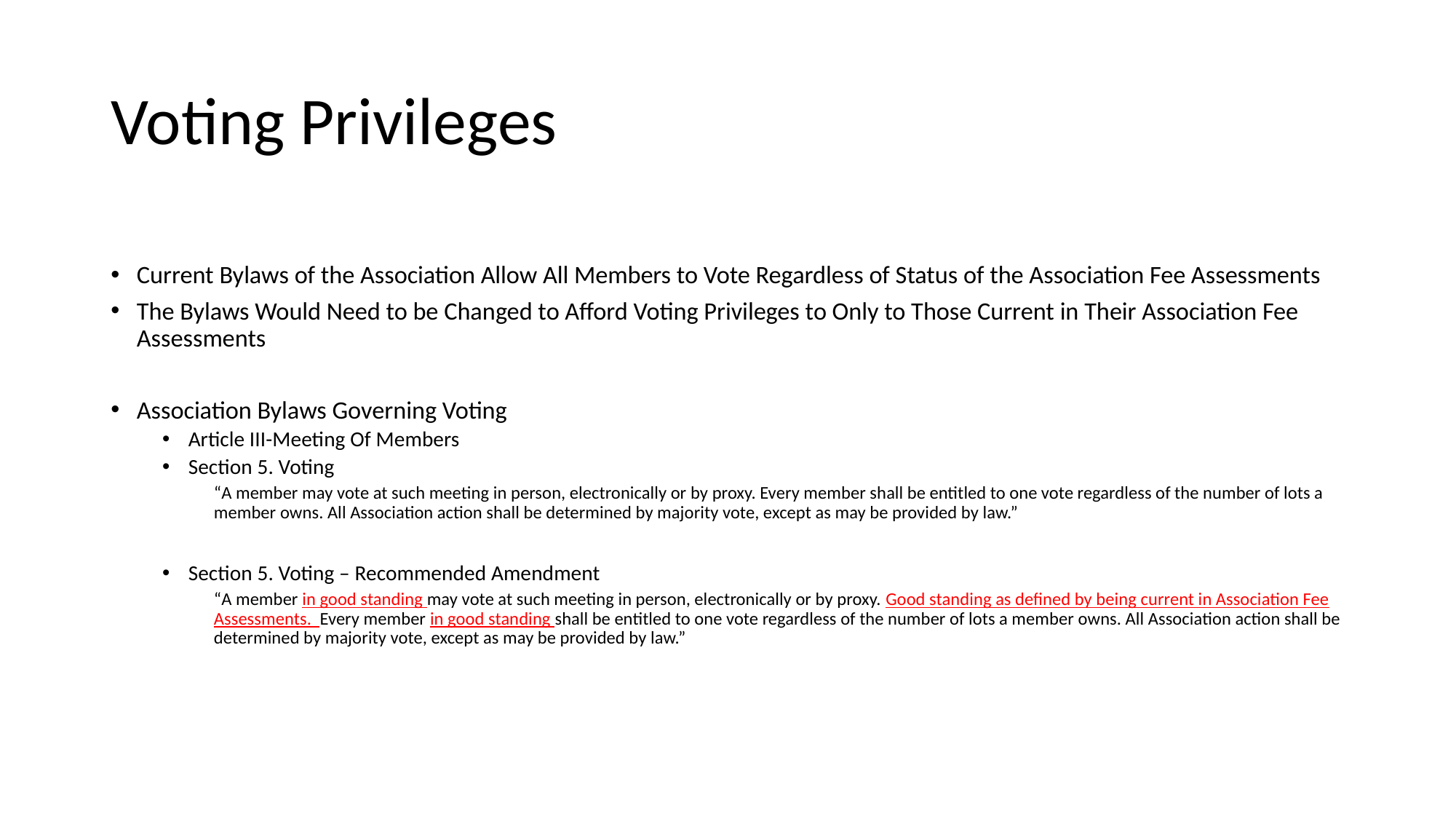

# Voting Privileges

Current Bylaws of the Association Allow All Members to Vote Regardless of Status of the Association Fee Assessments
The Bylaws Would Need to be Changed to Afford Voting Privileges to Only to Those Current in Their Association Fee Assessments

Association Bylaws Governing Voting
Article III-Meeting Of Members
Section 5. Voting
“A member may vote at such meeting in person, electronically or by proxy. Every member shall be entitled to one vote regardless of the number of lots a member owns. All Association action shall be determined by majority vote, except as may be provided by law.”

Section 5. Voting – Recommended Amendment
“A member in good standing may vote at such meeting in person, electronically or by proxy. Good standing as defined by being current in Association Fee Assessments.  Every member in good standing shall be entitled to one vote regardless of the number of lots a member owns. All Association action shall be determined by majority vote, except as may be provided by law.”